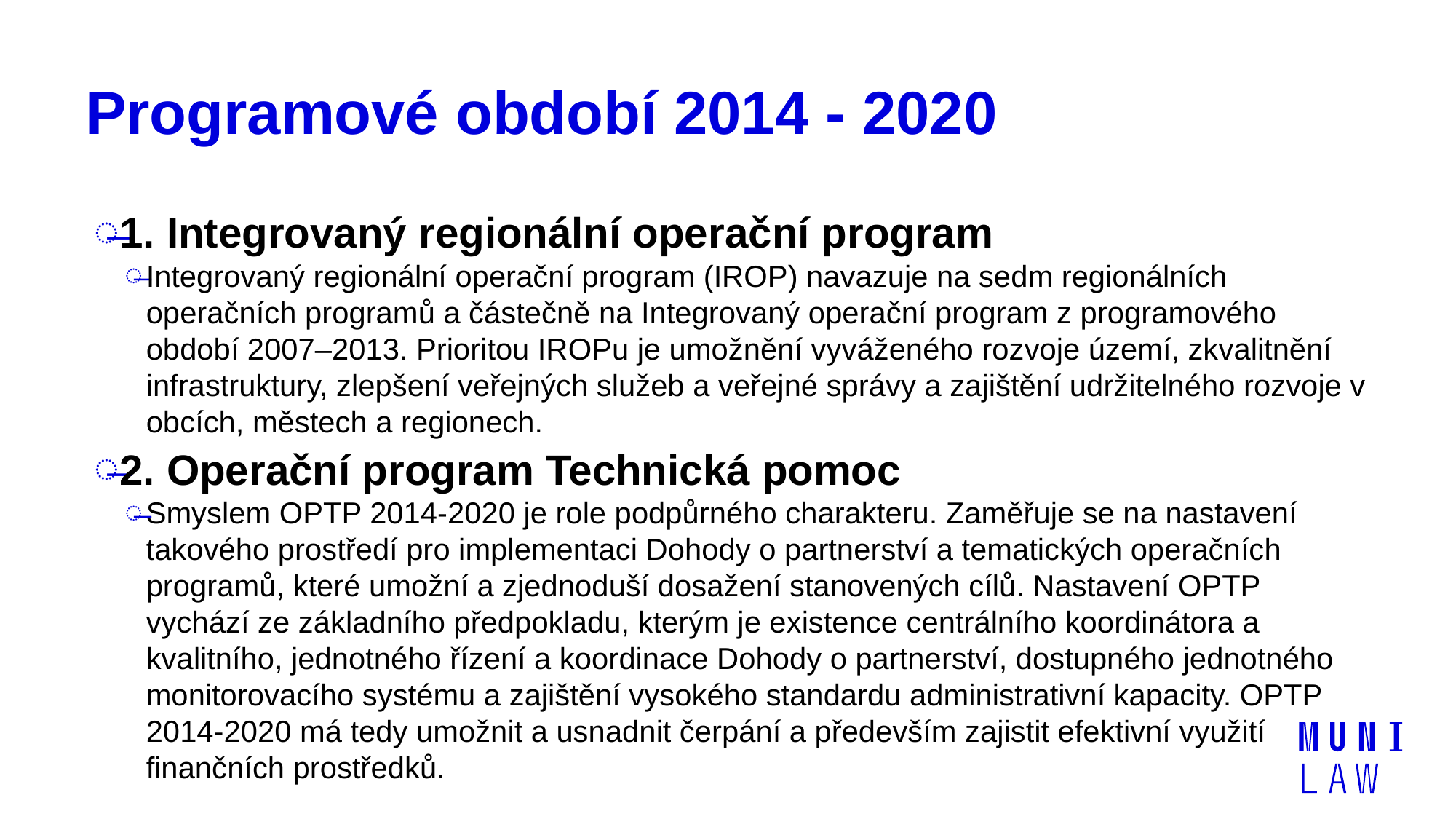

# Programové období 2014 - 2020
1. Integrovaný regionální operační program
Integrovaný regionální operační program (IROP) navazuje na sedm regionálních operačních programů a částečně na Integrovaný operační program z programového období 2007–2013. Prioritou IROPu je umožnění vyváženého rozvoje území, zkvalitnění infrastruktury, zlepšení veřejných služeb a veřejné správy a zajištění udržitelného rozvoje v obcích, městech a regionech.
2. Operační program Technická pomoc
Smyslem OPTP 2014-2020 je role podpůrného charakteru. Zaměřuje se na nastavení takového prostředí pro implementaci Dohody o partnerství a tematických operačních programů, které umožní a zjednoduší dosažení stanovených cílů. Nastavení OPTP vychází ze základního předpokladu, kterým je existence centrálního koordinátora a kvalitního, jednotného řízení a koordinace Dohody o partnerství, dostupného jednotného monitorovacího systému a zajištění vysokého standardu administrativní kapacity. OPTP 2014-2020 má tedy umožnit a usnadnit čerpání a především zajistit efektivní využití finančních prostředků.